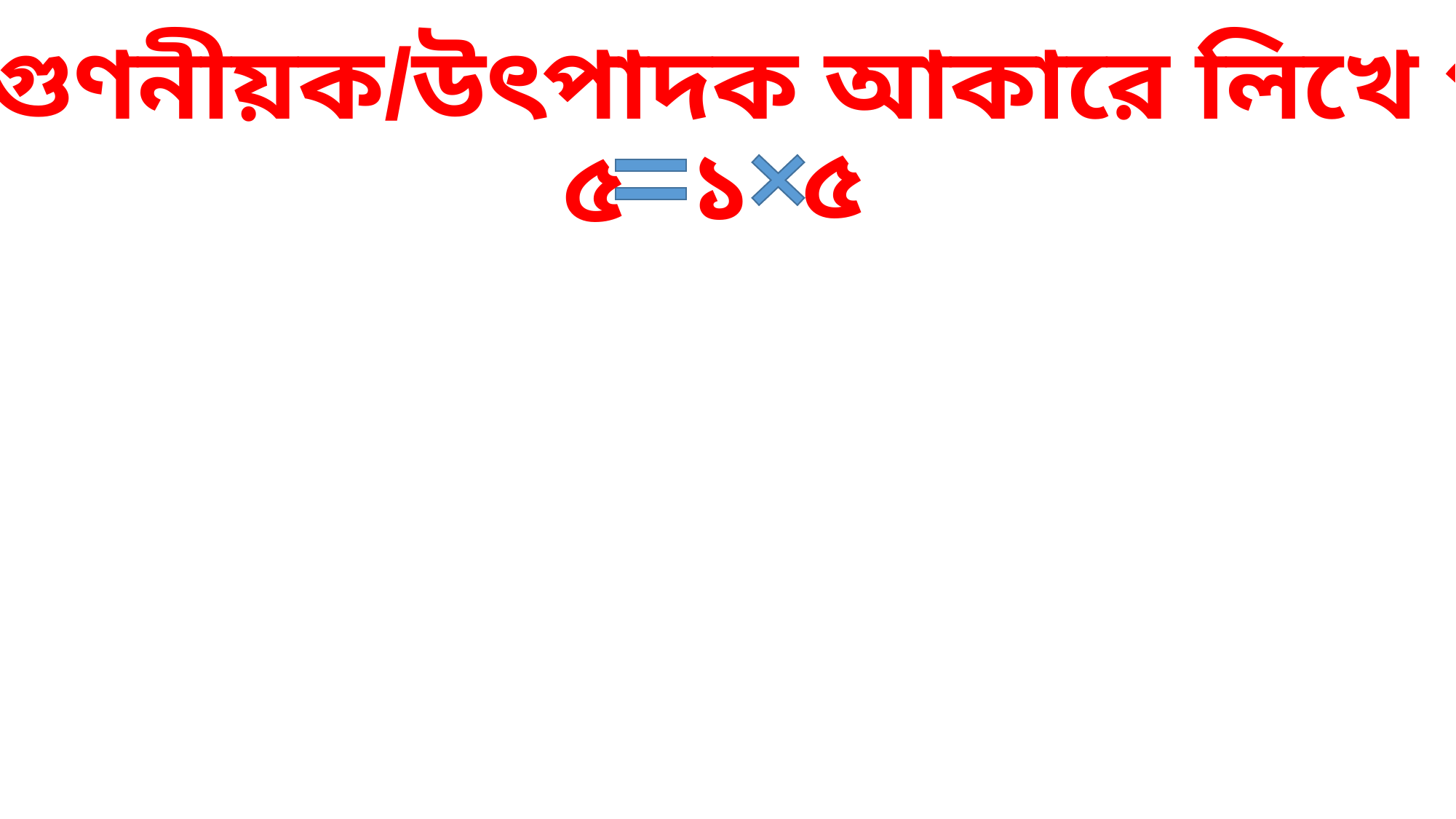

৫ কে গুণনীয়ক/উৎপাদক আকারে লিখে পাই-
৫
১
৫